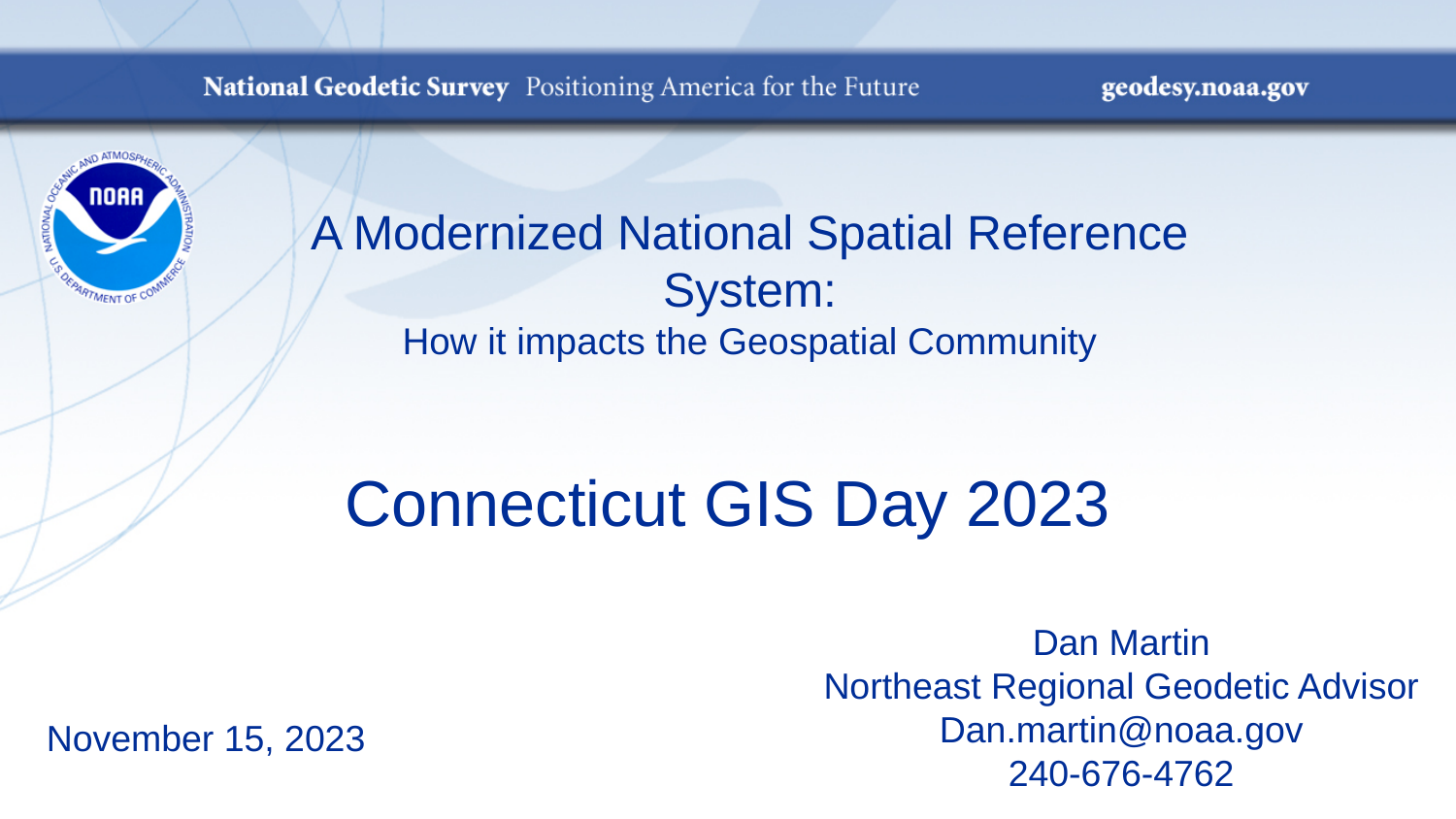

# A Modernized National Spatial Reference System: How it impacts the Geospatial Community
Connecticut GIS Day 2023
Dan Martin
Northeast Regional Geodetic Advisor
Dan.martin@noaa.gov
240-676-4762
November 15, 2023